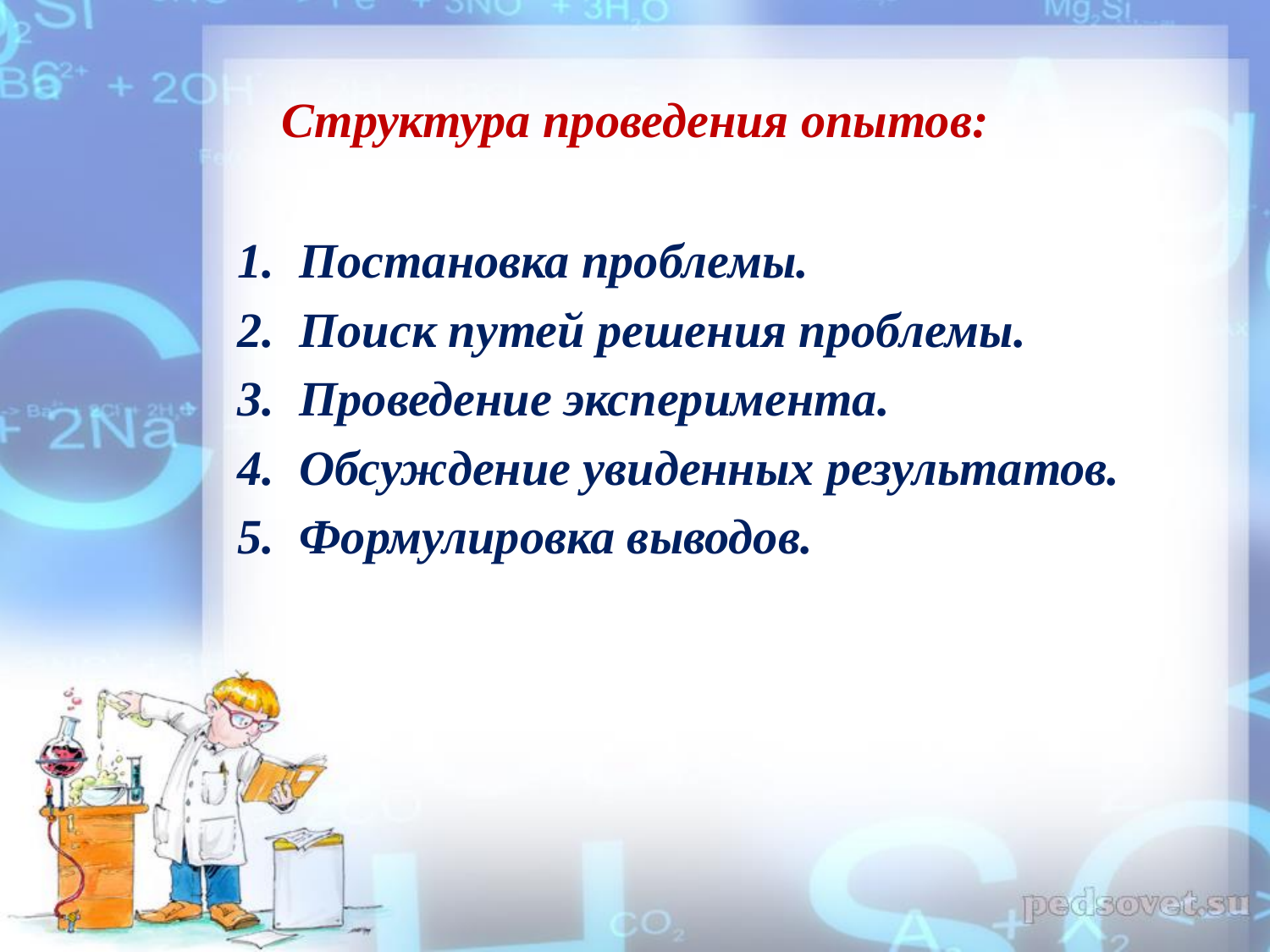

# Структура проведения опытов:
1.  Постановка проблемы.
2.  Поиск путей решения проблемы.
3.  Проведение эксперимента.
4.  Обсуждение увиденных результатов.
5.  Формулировка выводов.